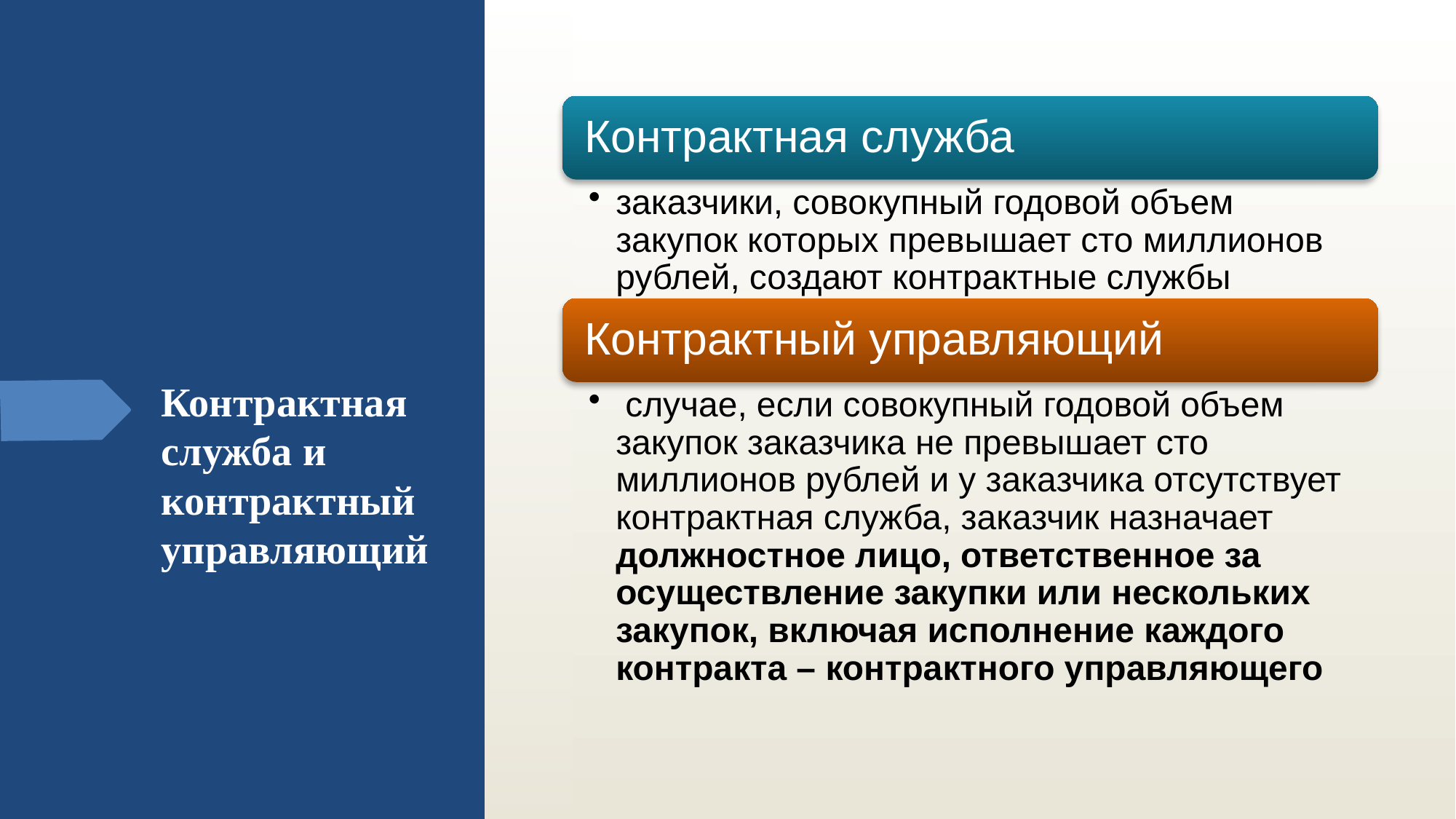

Контрактная служба
заказчики, совокупный годовой объем закупок которых превышает сто миллионов рублей, создают контрактные службы
Контрактный управляющий
 случае, если совокупный годовой объем закупок заказчика не превышает сто миллионов рублей и у заказчика отсутствует контрактная служба, заказчик назначает должностное лицо, ответственное за осуществление закупки или нескольких закупок, включая исполнение каждого контракта – контрактного управляющего
# Контрактная служба и контрактный управляющий